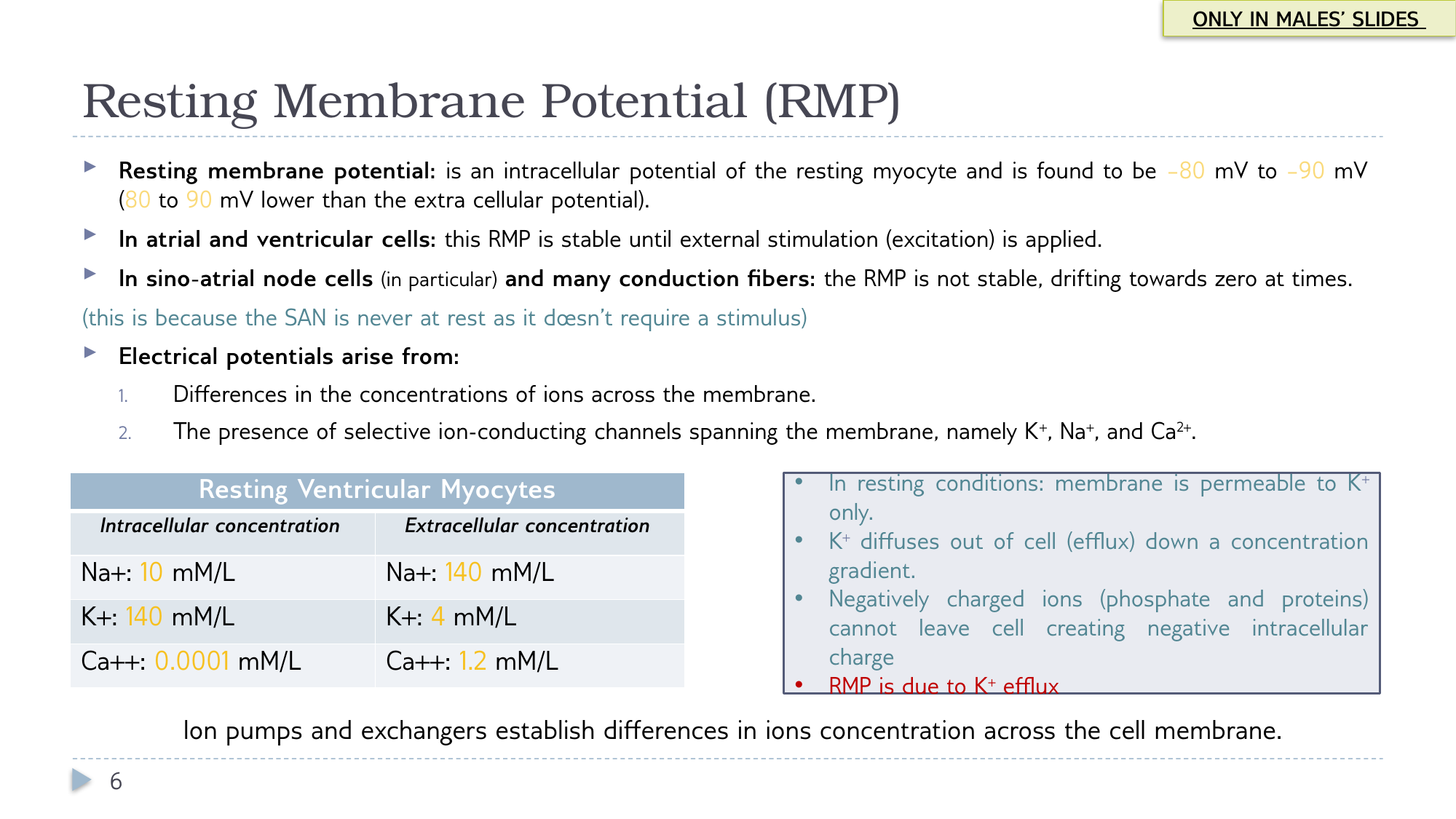

ONLY IN MALES’ SLIDES
Resting Membrane Potential (RMP)
Resting membrane potential: is an intracellular potential of the resting myocyte and is found to be –80 mV to –90 mV (80 to 90 mV lower than the extra cellular potential).
In atrial and ventricular cells: this RMP is stable until external stimulation (excitation) is applied.
In sino-atrial node cells (in particular) and many conduction fibers: the RMP is not stable, drifting towards zero at times.
(this is because the SAN is never at rest as it doesn’t require a stimulus)
Electrical potentials arise from:
Differences in the concentrations of ions across the membrane.
The presence of selective ion-conducting channels spanning the membrane, namely K+, Na+, and Ca2+.

| Resting Ventricular Myocytes |  |
| --- | --- |
| Intracellular concentration | Extracellular concentration |
| Na+: 10 mM/L | Na+: 140 mM/L |
| K+: 140 mM/L | K+: 4 mM/L |
| Ca++: 0.0001 mM/L | Ca++: 1.2 mM/L |
In resting conditions: membrane is permeable to K+ only.
K+ diffuses out of cell (efflux) down a concentration gradient.
Negatively charged ions (phosphate and proteins) cannot leave cell creating negative intracellular charge
RMP is due to K+ efflux
Ion pumps and exchangers establish differences in ions concentration across the cell membrane.
6